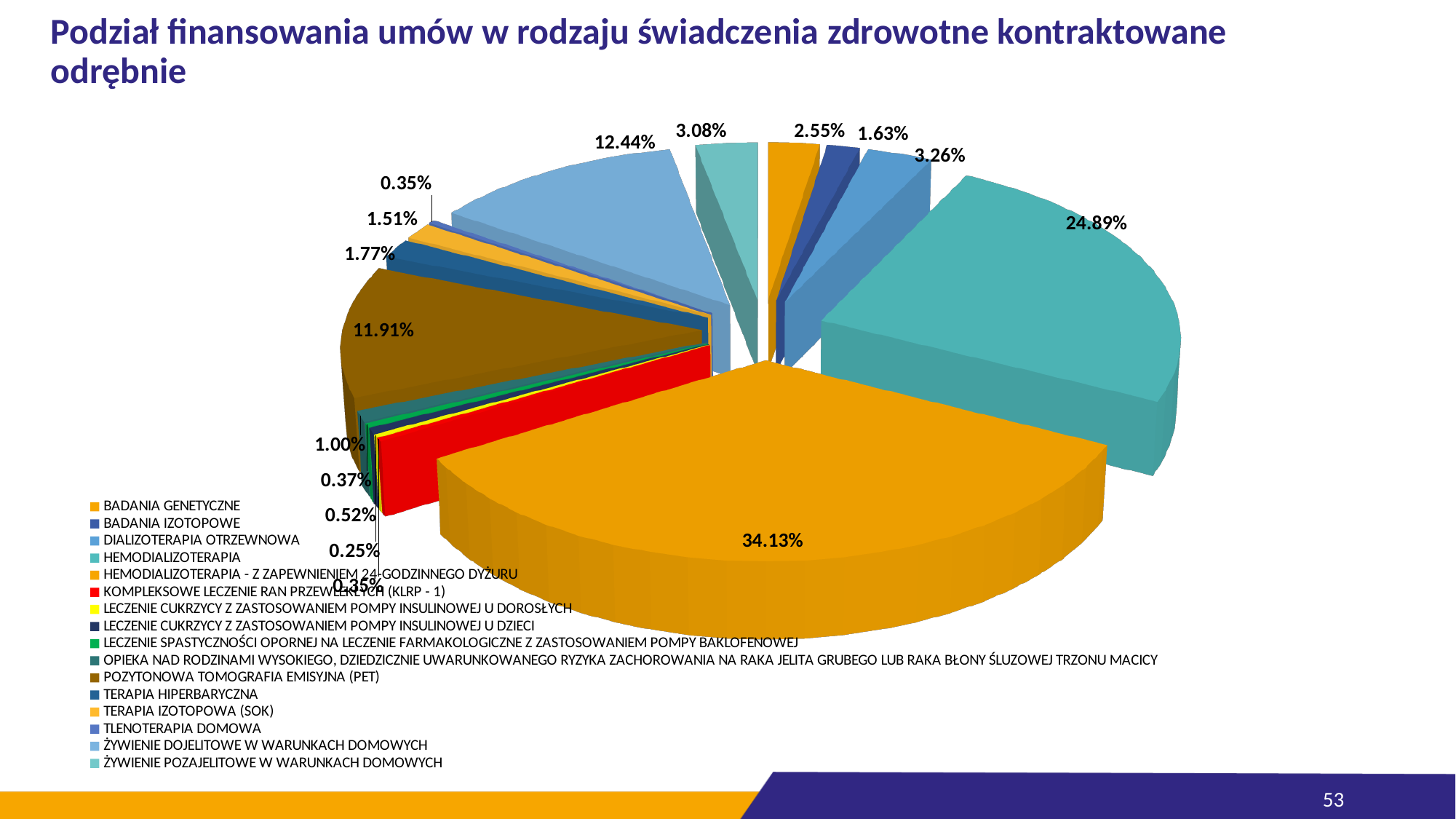

# Podział finansowania umów w rodzaju świadczenia zdrowotne kontraktowane odrębnie

[unsupported chart]

53